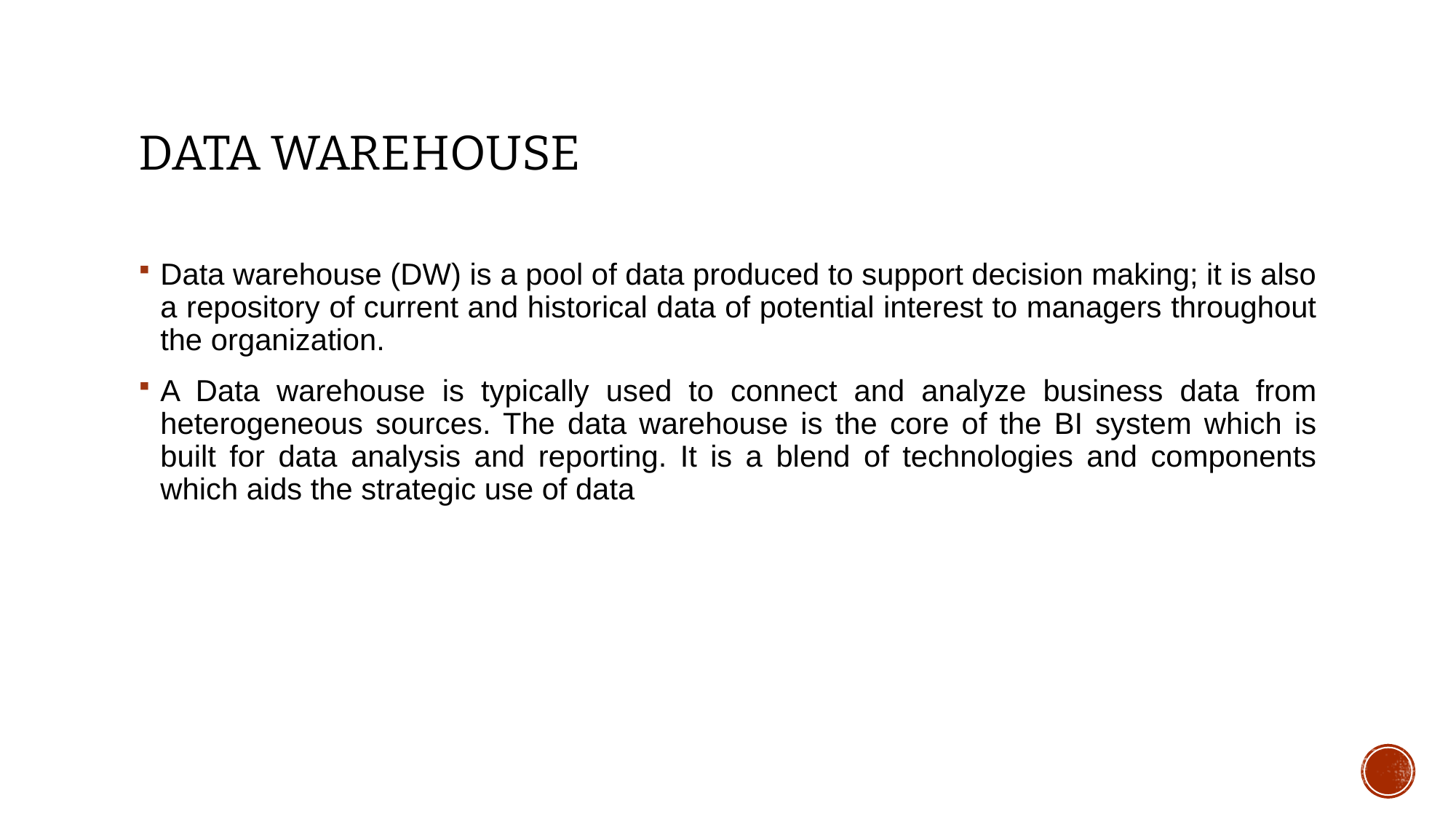

# Data Warehouse
Data warehouse (DW) is a pool of data produced to support decision making; it is also a repository of current and historical data of potential interest to managers throughout the organization.
A Data warehouse is typically used to connect and analyze business data from heterogeneous sources. The data warehouse is the core of the BI system which is built for data analysis and reporting. It is a blend of technologies and components which aids the strategic use of data